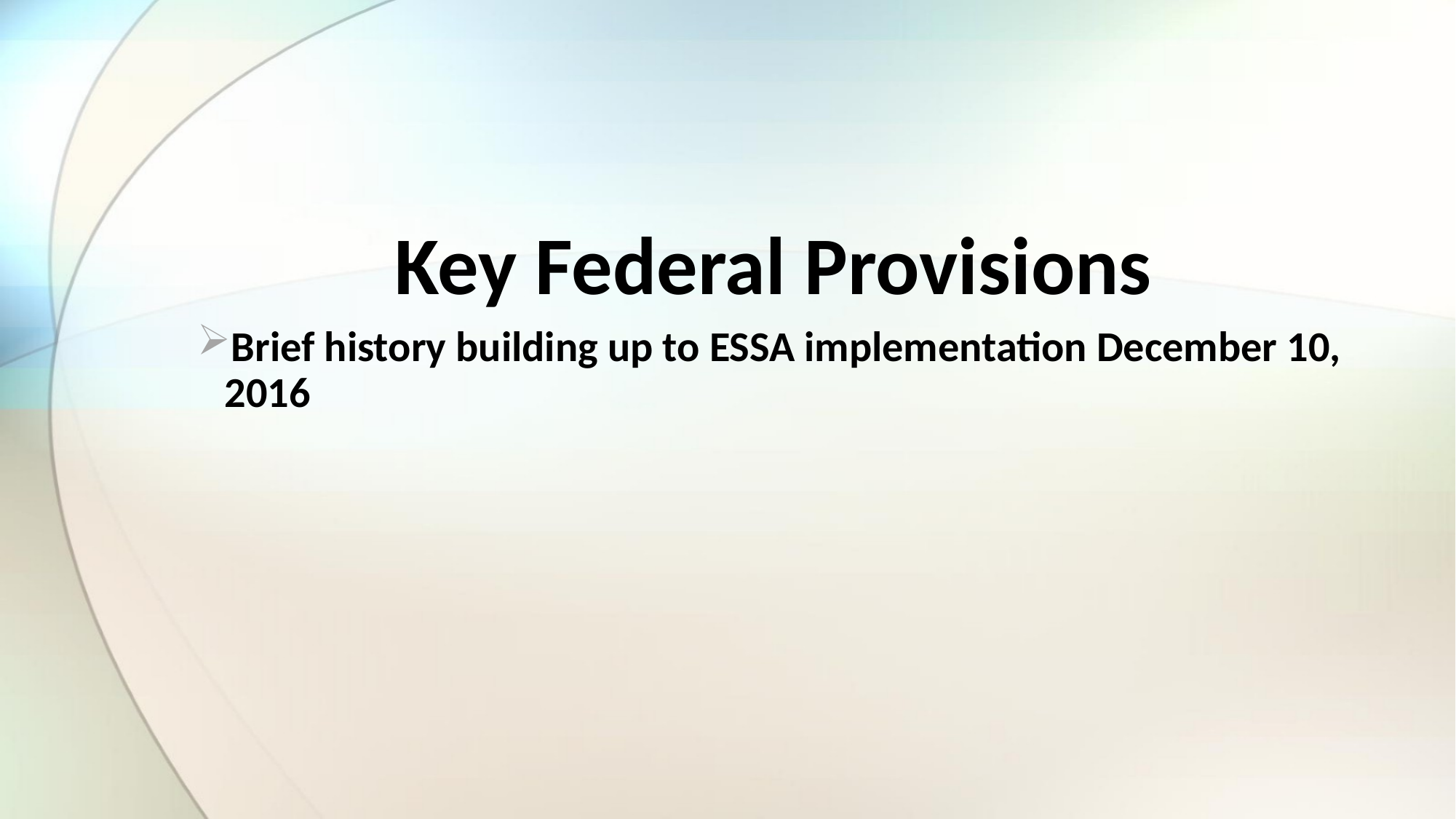

#
Key Federal Provisions
Brief history building up to ESSA implementation December 10, 2016